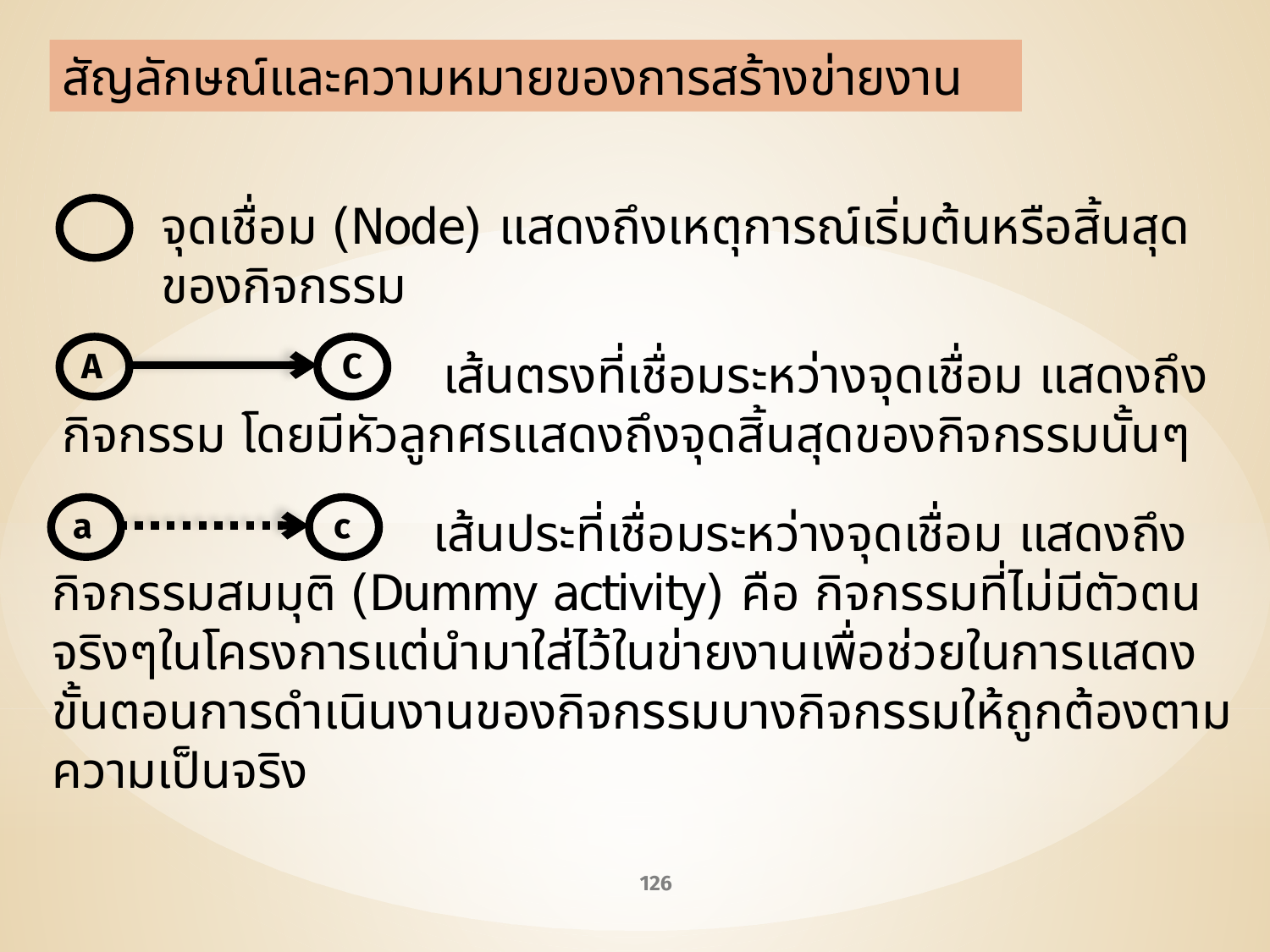

สัญลักษณ์และความหมายของการสร้างข่ายงาน
จุดเชื่อม (Node) แสดงถึงเหตุการณ์เริ่มต้นหรือสิ้นสุดของกิจกรรม

A

C
			เส้นตรงที่เชื่อมระหว่างจุดเชื่อม แสดงถึงกิจกรรม โดยมีหัวลูกศรแสดงถึงจุดสิ้นสุดของกิจกรรมนั้นๆ
			เส้นประที่เชื่อมระหว่างจุดเชื่อม แสดงถึงกิจกรรมสมมุติ (Dummy activity) คือ กิจกรรมที่ไม่มีตัวตนจริงๆในโครงการแต่นำมาใส่ไว้ในข่ายงานเพื่อช่วยในการแสดงขั้นตอนการดำเนินงานของกิจกรรมบางกิจกรรมให้ถูกต้องตามความเป็นจริง

a

c
126